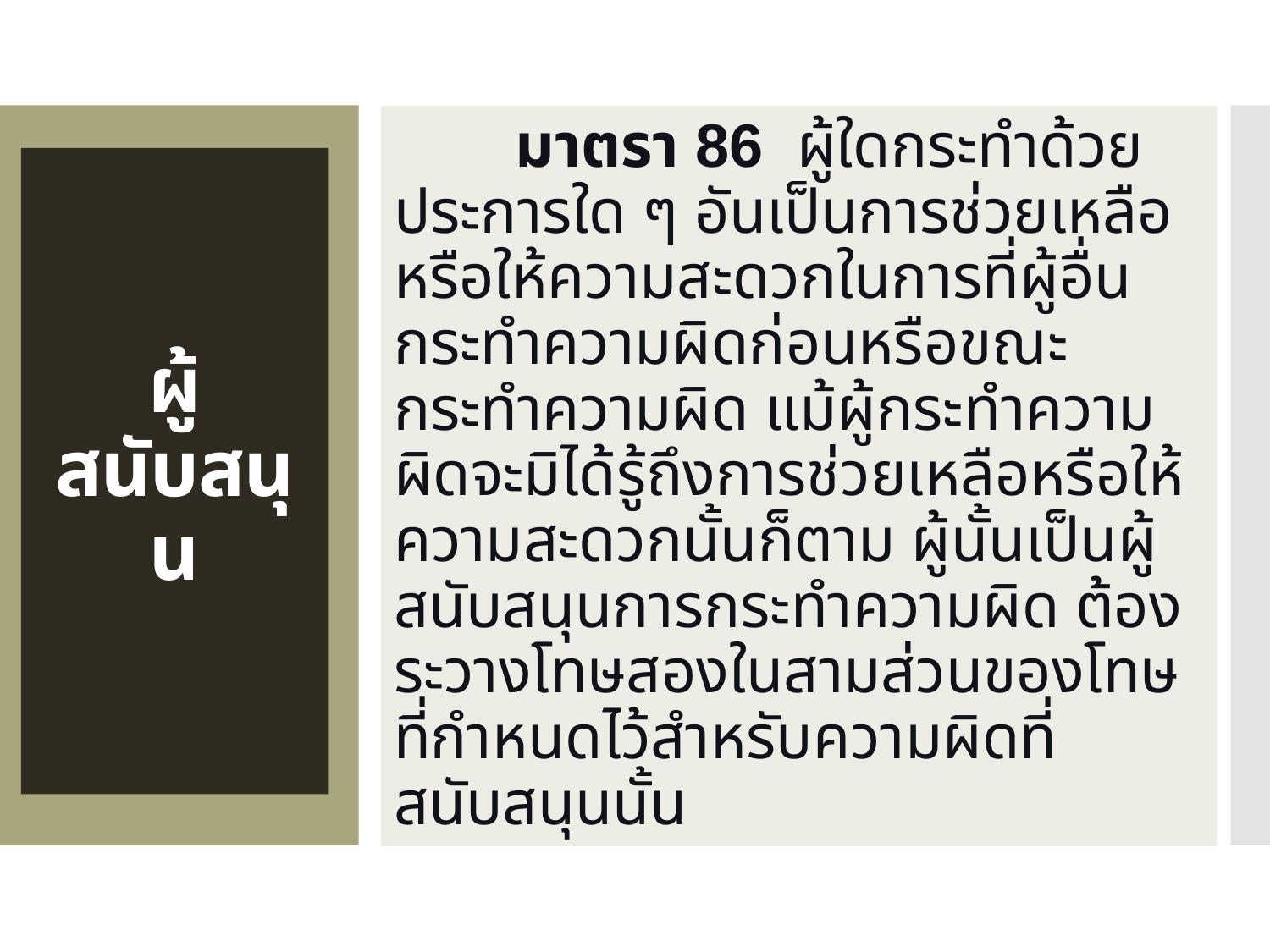

มาตรา 86  ผู้ใดกระทำด้วยประการใด ๆ อันเป็นการช่วยเหลือ หรือให้ความสะดวกในการที่ผู้อื่นกระทำความผิดก่อนหรือขณะกระทำความผิด แม้ผู้กระทำความผิดจะมิได้รู้ถึงการช่วยเหลือหรือให้ความสะดวกนั้นก็ตาม ผู้นั้นเป็นผู้สนับสนุนการกระทำความผิด ต้องระวางโทษสองในสามส่วนของโทษที่กำหนดไว้สำหรับความผิดที่สนับสนุนนั้น
# ผู้สนับสนุน